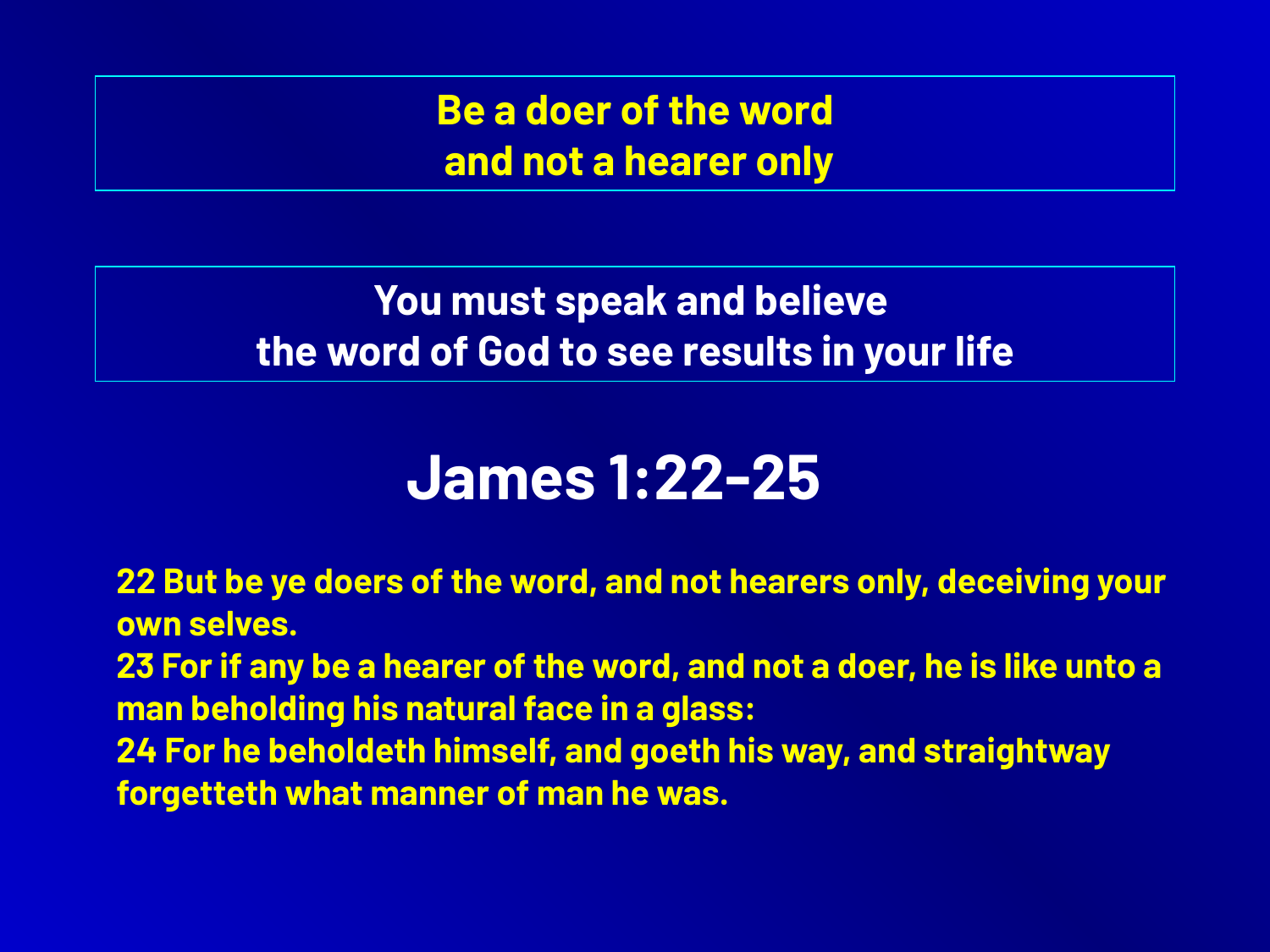

# Be a doer of the word and not a hearer only
You must speak and believe
the word of God to see results in your life
James 1:22-25
22 But be ye doers of the word, and not hearers only, deceiving your own selves.
23 For if any be a hearer of the word, and not a doer, he is like unto a man beholding his natural face in a glass:
24 For he beholdeth himself, and goeth his way, and straightway forgetteth what manner of man he was.